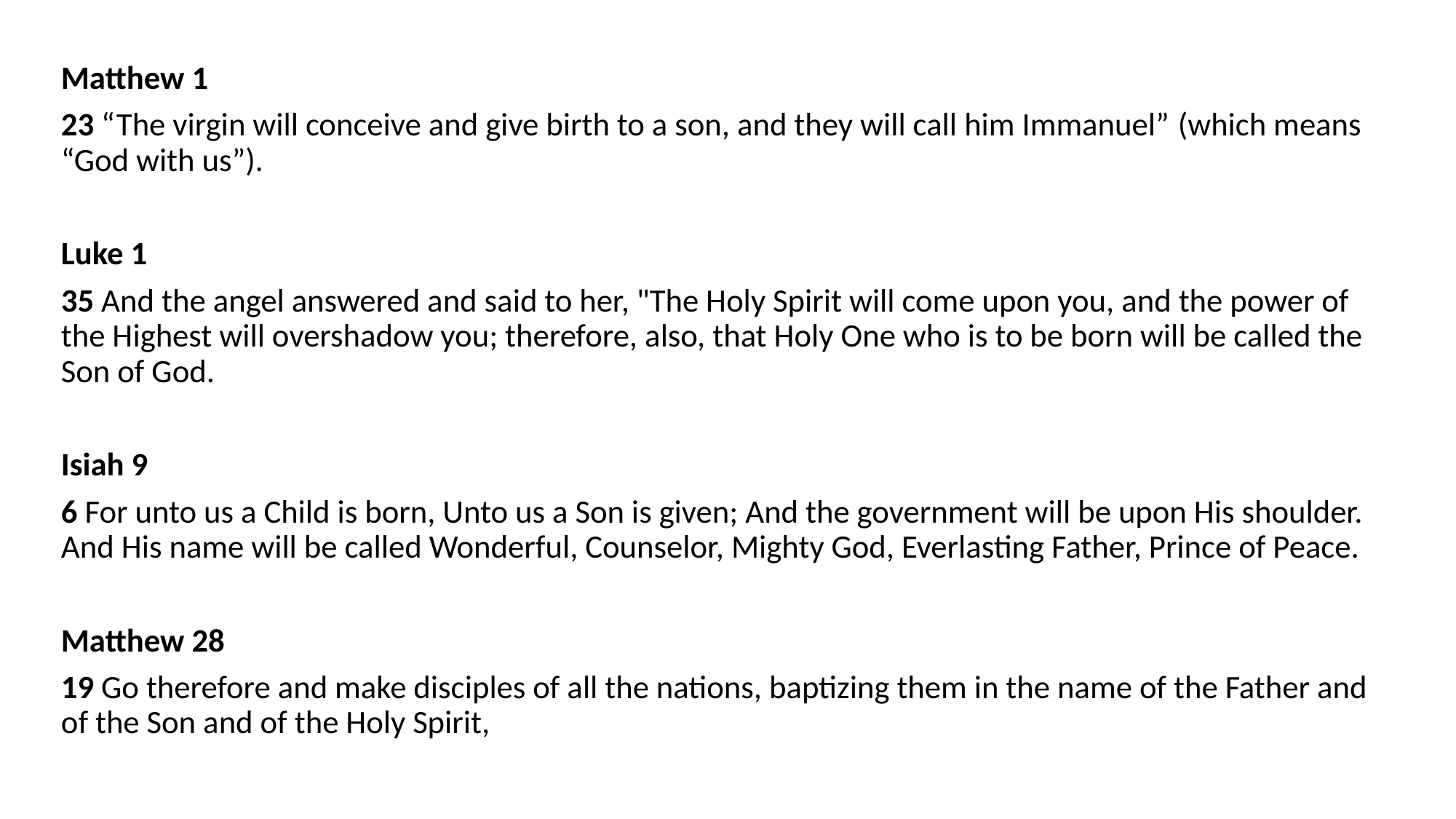

Matthew 1
23 “The virgin will conceive and give birth to a son, and they will call him Immanuel” (which means “God with us”).

Luke 1
35 And the angel answered and said to her, "The Holy Spirit will come upon you, and the power of the Highest will overshadow you; therefore, also, that Holy One who is to be born will be called the Son of God.

Isiah 9
6 For unto us a Child is born, Unto us a Son is given; And the government will be upon His shoulder. And His name will be called Wonderful, Counselor, Mighty God, Everlasting Father, Prince of Peace.

Matthew 28
19 Go therefore and make disciples of all the nations, baptizing them in the name of the Father and of the Son and of the Holy Spirit,